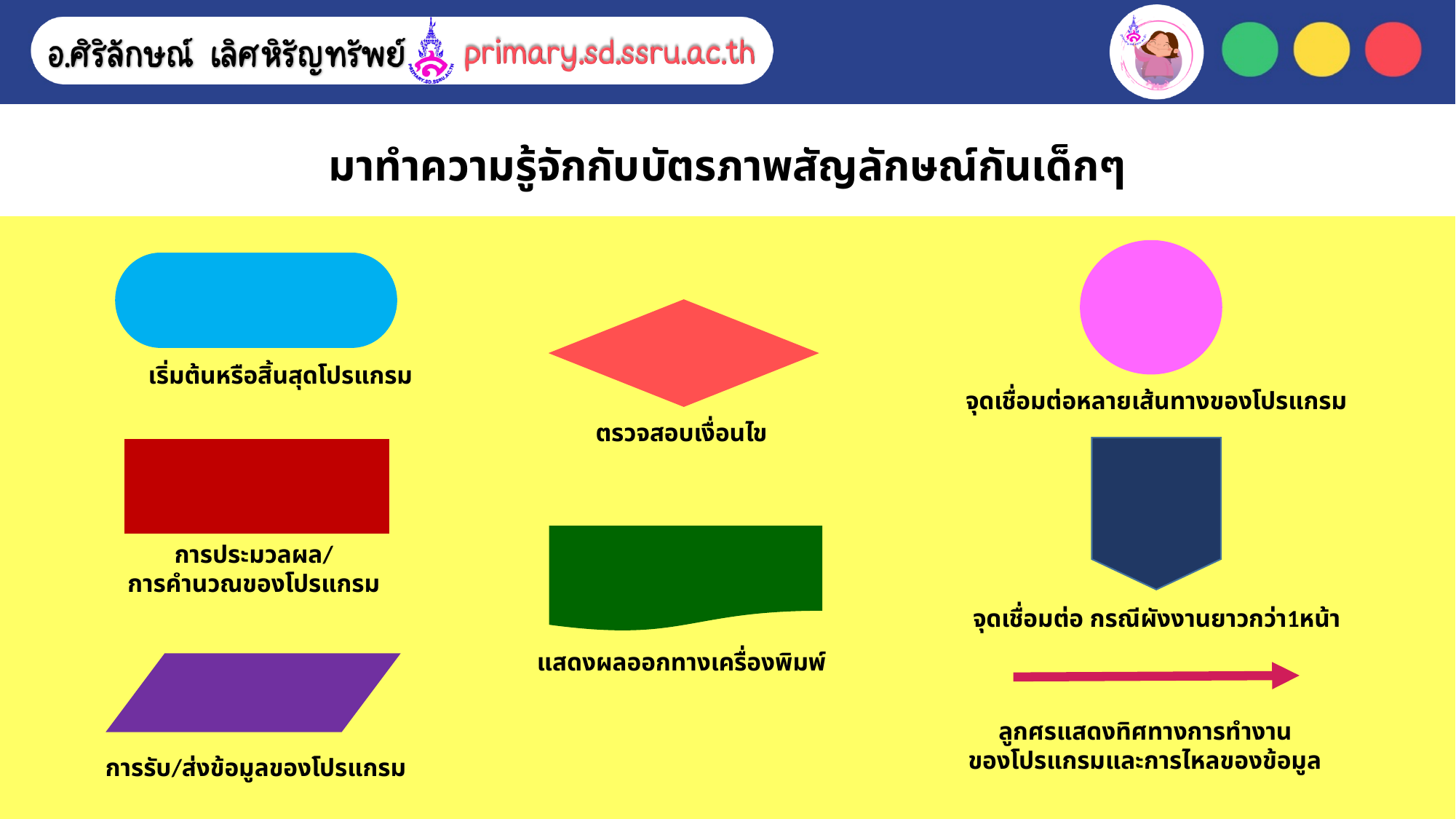

มาทำความรู้จักกับบัตรภาพสัญลักษณ์กันเด็กๆ

จุดเชื่อมต่อหลายเส้นทางของโปรแกรม

เริ่มต้นหรือสิ้นสุดโปรแกรม

ตรวจสอบเงื่อนไข

จุดเชื่อมต่อ กรณีผังงานยาวกว่า1หน้า

การประมวลผล/
การคำนวณของโปรแกรม

แสดงผลออกทางเครื่องพิมพ์

การรับ/ส่งข้อมูลของโปรแกรม
ลูกศรแสดงทิศทางการทำงาน
ของโปรแกรมและการไหลของข้อมูล